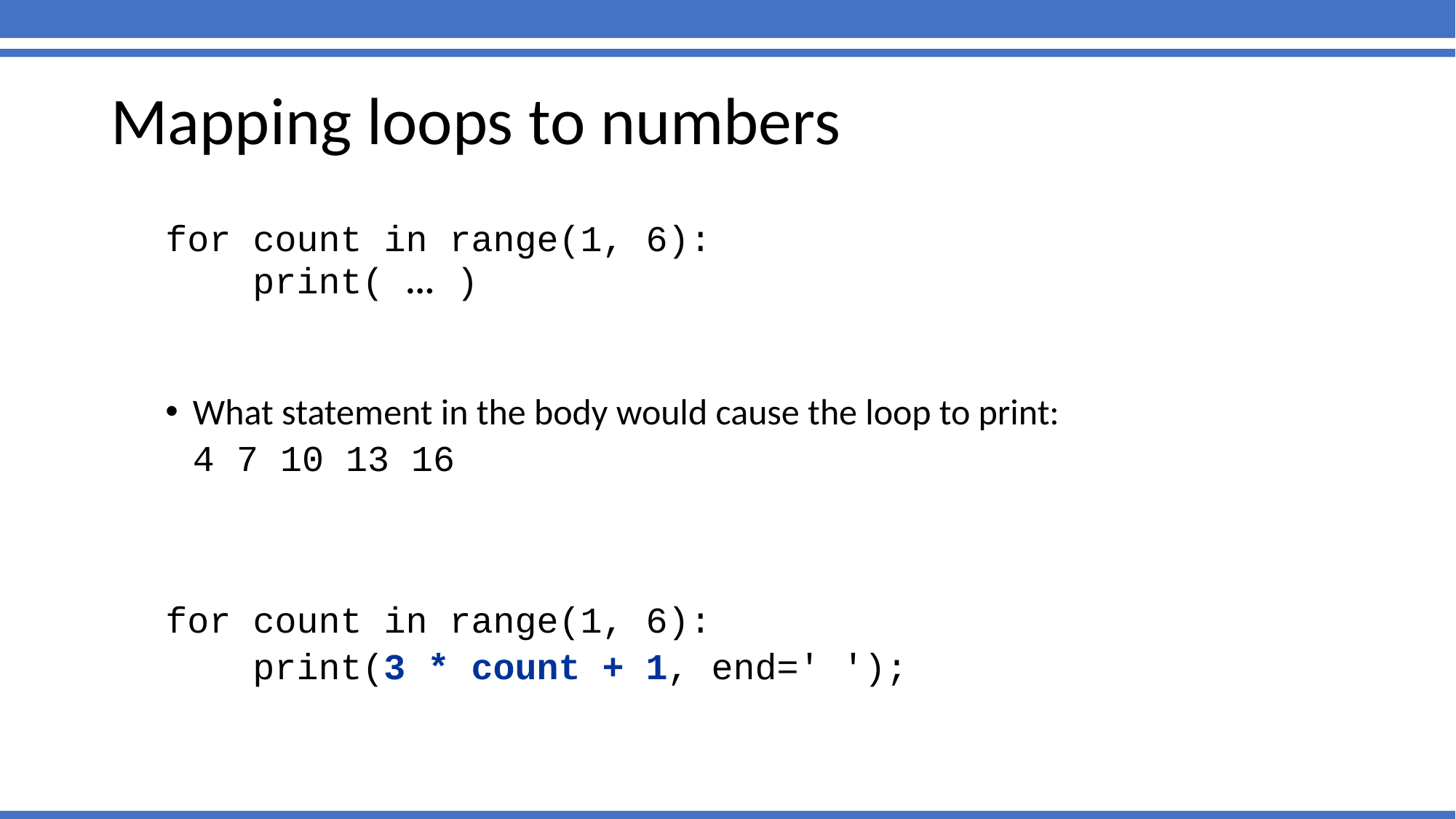

Mapping loops to numbers
for count in range(1, 6):
    print( ... )

What statement in the body would cause the loop to print:
	4 7 10 13 16

for count in range(1, 6):
    print(3 * count + 1, end=' ');